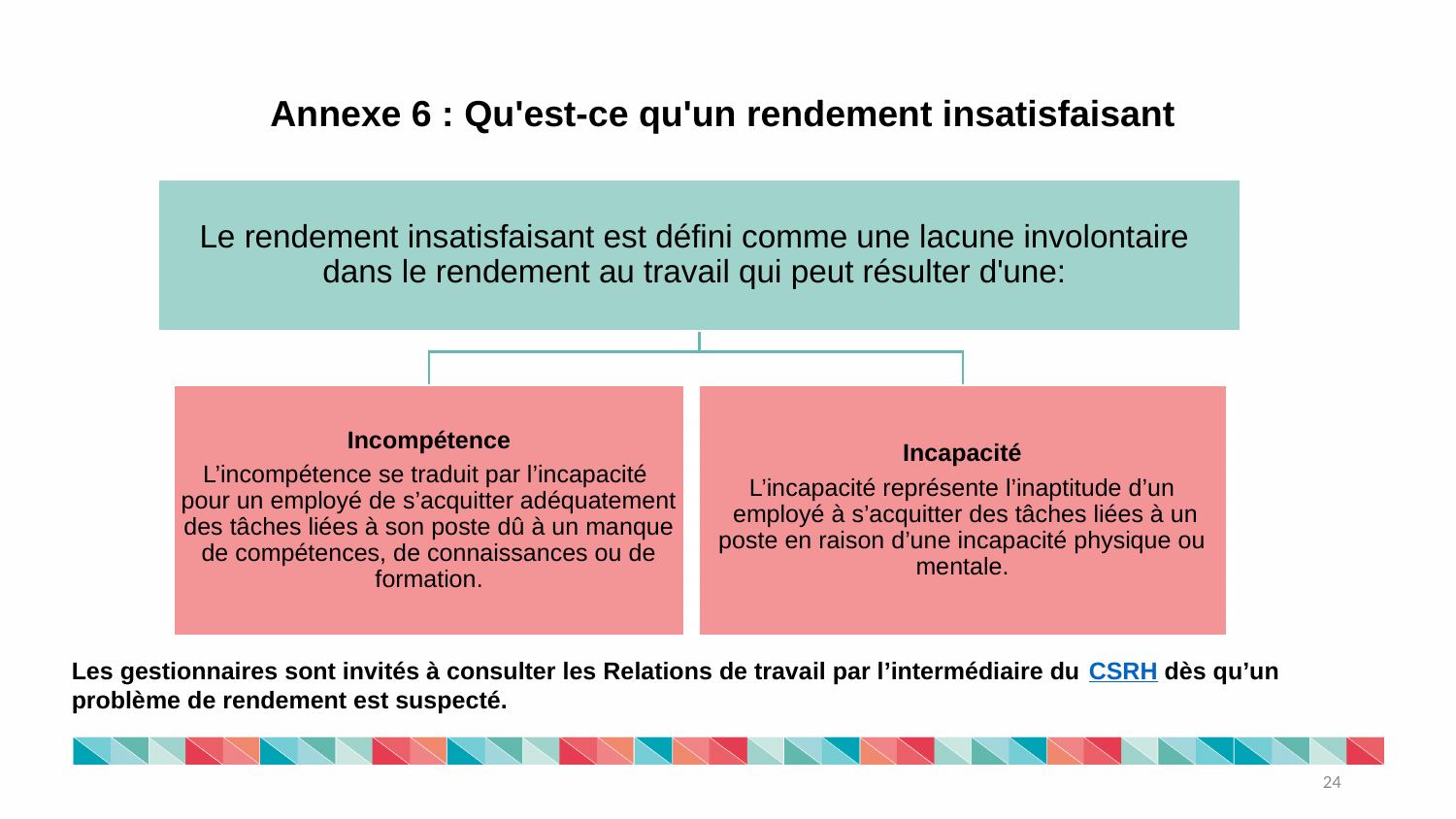

Annexe 6 : Qu'est-ce qu'un rendement insatisfaisant
Le rendement insatisfaisant est défini comme une lacune involontaire
dans le rendement au travail qui peut résulter d'une:
Incompétence
L’incompétence se traduit par l’incapacité
pour un employé de s’acquitter adéquatement des tâches liées à son poste dû à un manque de compétences, de connaissances ou de formation.
Incapacité
L’incapacité représente l’inaptitude d’un
 employé à s’acquitter des tâches liées à un poste en raison d’une incapacité physique ou mentale.

Les gestionnaires sont invités à consulter les Relations de travail par l’intermédiaire du CSRH dès qu’un problème de rendement est suspecté.
24